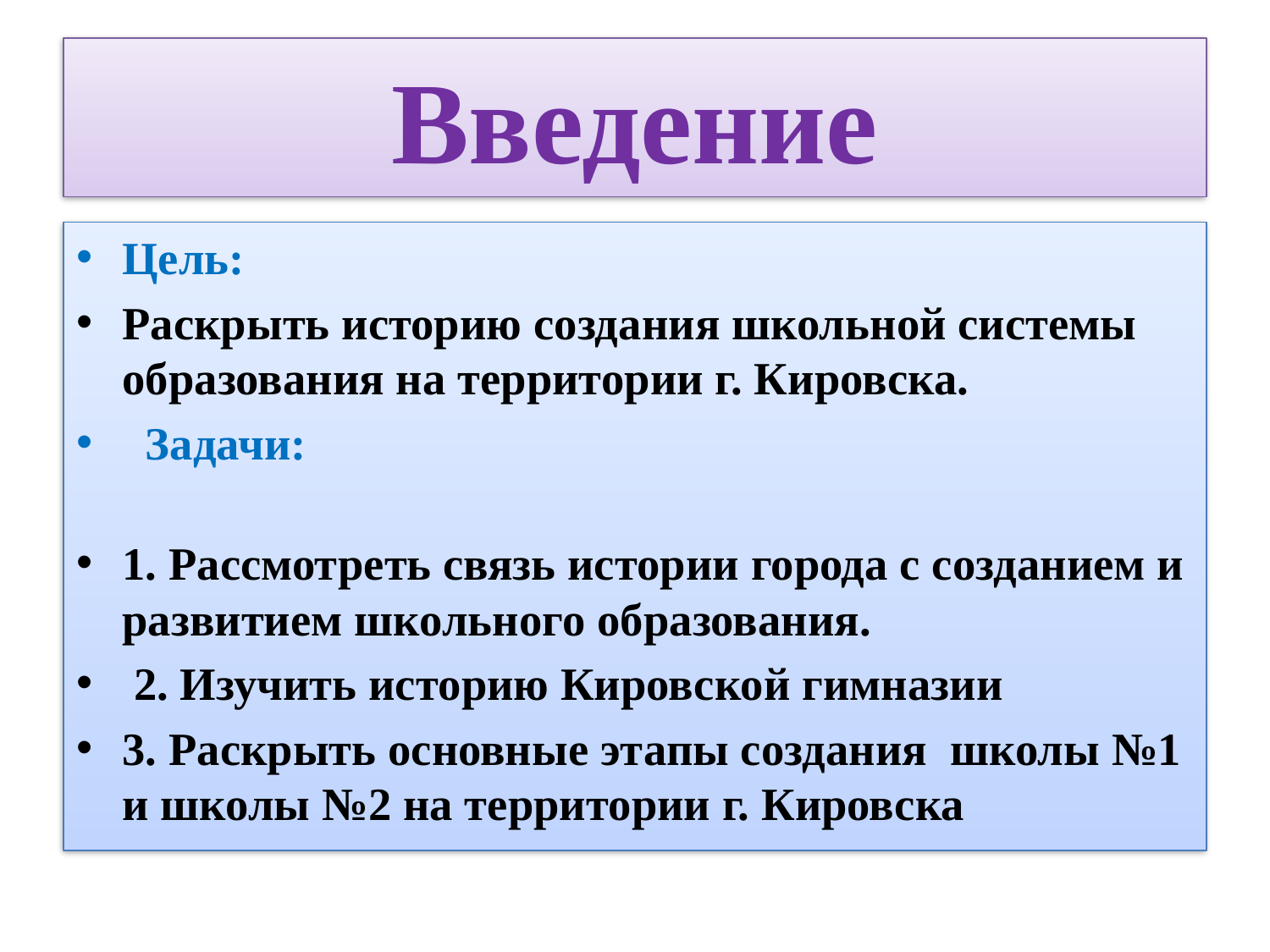

# Введение
Цель:
Раскрыть историю создания школьной системы образования на территории г. Кировска.
  Задачи:
1. Рассмотреть связь истории города с созданием и развитием школьного образования.
 2. Изучить историю Кировской гимназии
3. Раскрыть основные этапы создания  школы №1 и школы №2 на территории г. Кировска